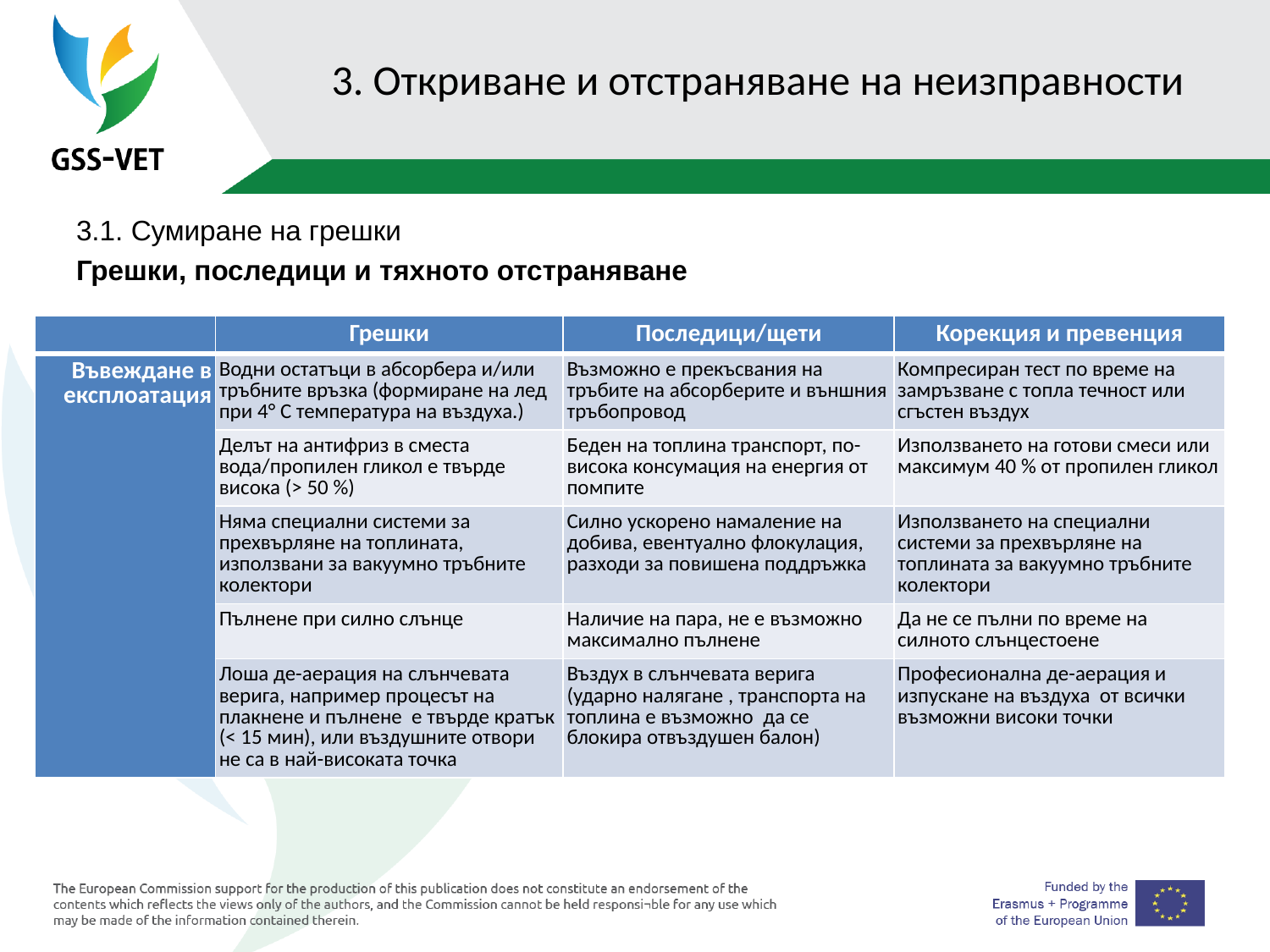

# 3. Откриване и отстраняване на неизправности
3.1. Сумиране на грешки
Грешки, последици и тяхното отстраняване

|  | Грешки | Последици/щети | Корекция и превенция |
| --- | --- | --- | --- |
| Въвеждане в експлоатация | Водни остатъци в абсорбера и/или тръбните връзка (формиране на лед при 4° C температура на въздуха.) | Възможно е прекъсвания на тръбите на абсорберите и външния тръбопровод | Компресиран тест по време на замръзване с топла течност или сгъстен въздух |
|  | Делът на антифриз в сместа вода/пропилен гликол е твърде висока (> 50 %) | Беден на топлина транспорт, по-висока консумация на енергия от помпите | Използването на готови смеси или максимум 40 % от пропилен гликол |
|  | Няма специални системи за прехвърляне на топлината, използвани за вакуумно тръбните колектори | Силно ускорено намаление на добива, евентуално флокулация, разходи за повишена поддръжка | Използването на специални системи за прехвърляне на топлината за вакуумно тръбните колектори |
|  | Пълнене при силно слънце | Наличие на пара, не е възможно максимално пълнене | Да не се пълни по време на силното слънцестоене |
|  | Лоша де-аерация на слънчевата верига, например процесът на плакнене и пълнене е твърде кратък (< 15 мин), или въздушните отвори не са в най-високата точка | Въздух в слънчевата верига (ударно налягане , транспорта на топлина е възможно да се блокира отвъздушен балон) | Професионална де-аерация и изпускане на въздуха от всички възможни високи точки |